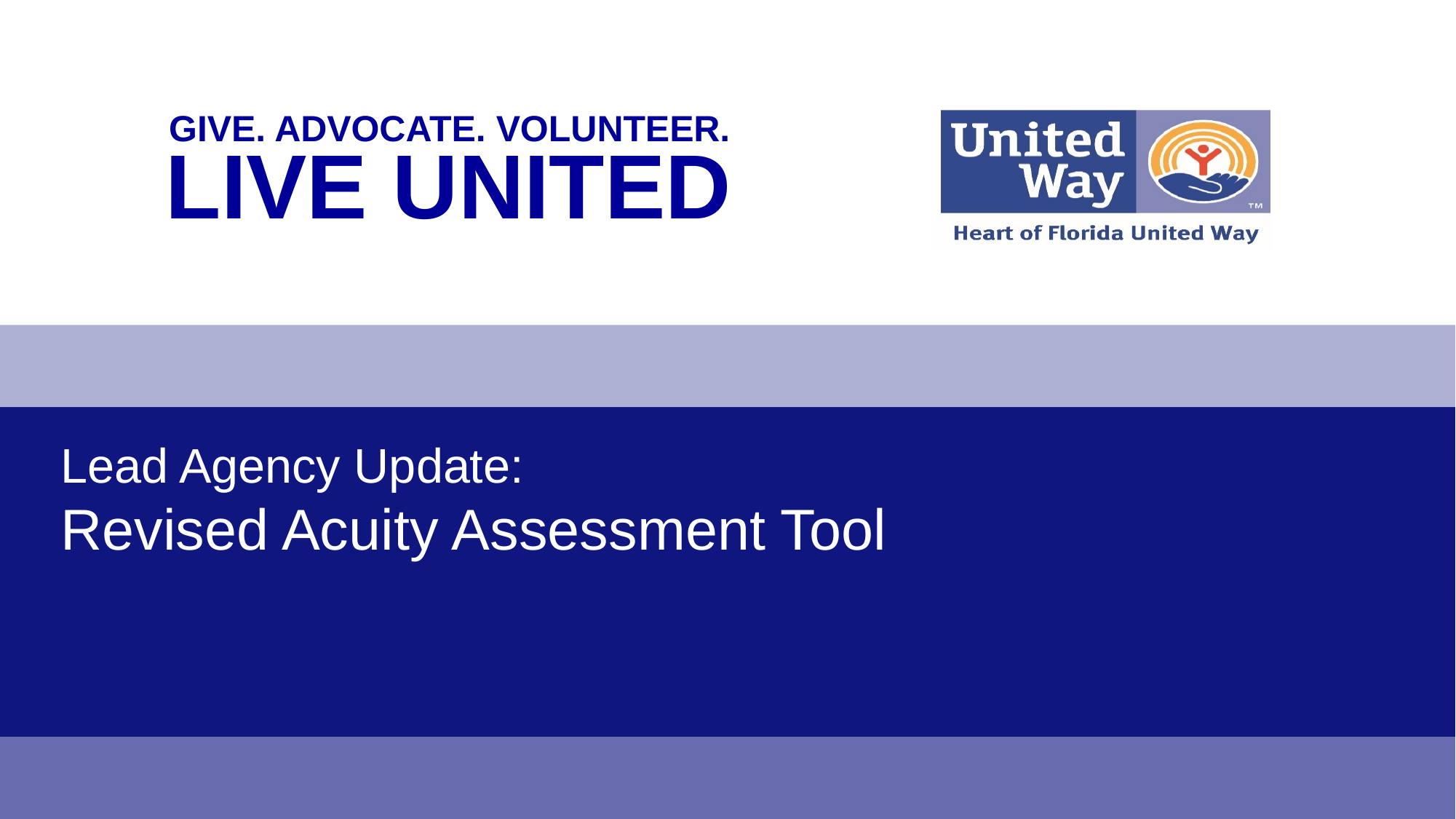

# Lead Agency Update: Revised Acuity Assessment Tool